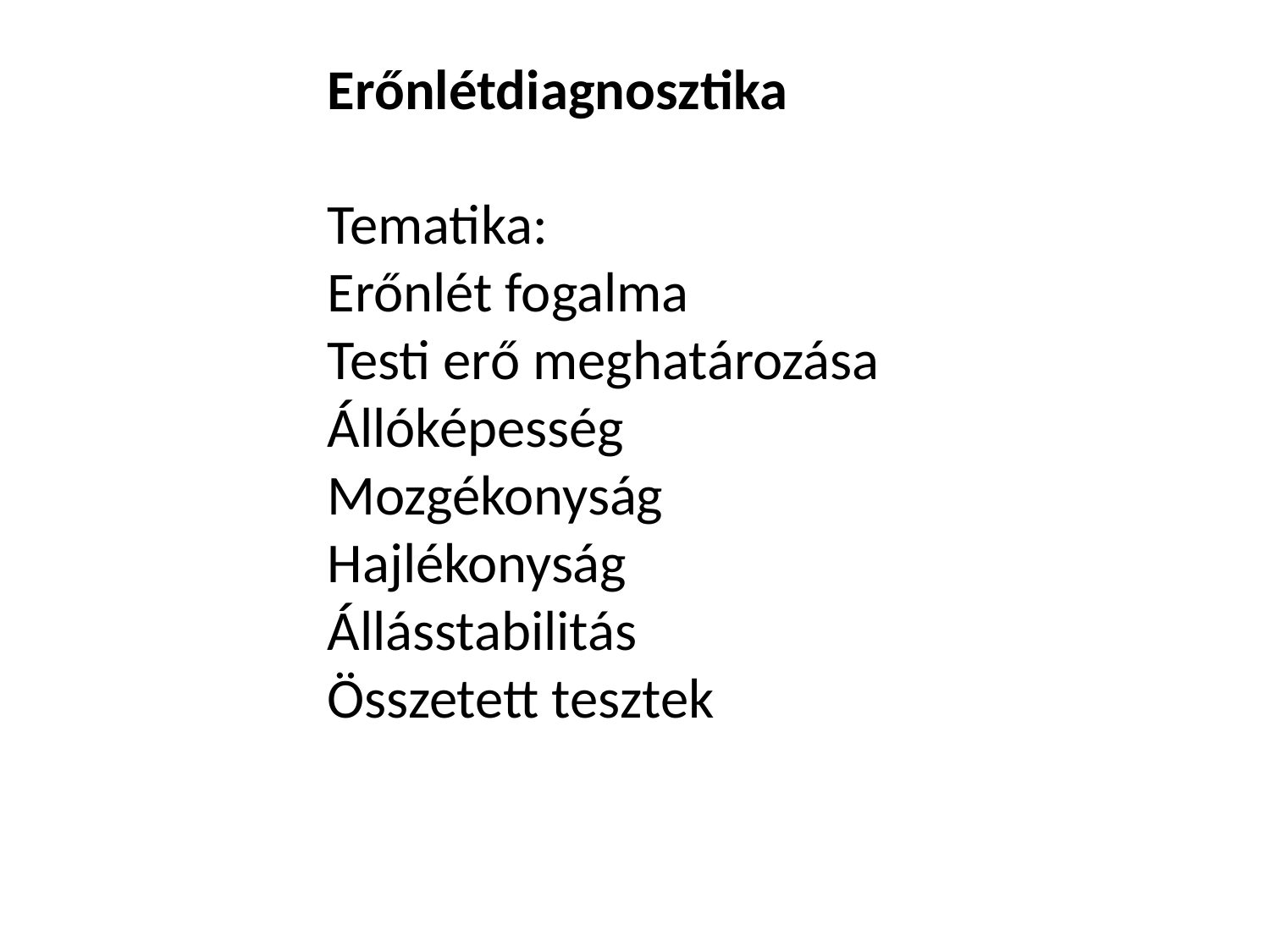

Erőnlétdiagnosztika

Tematika:
Erőnlét fogalma
Testi erő meghatározása
Állóképesség
Mozgékonyság
Hajlékonyság
Állásstabilitás
Összetett tesztek